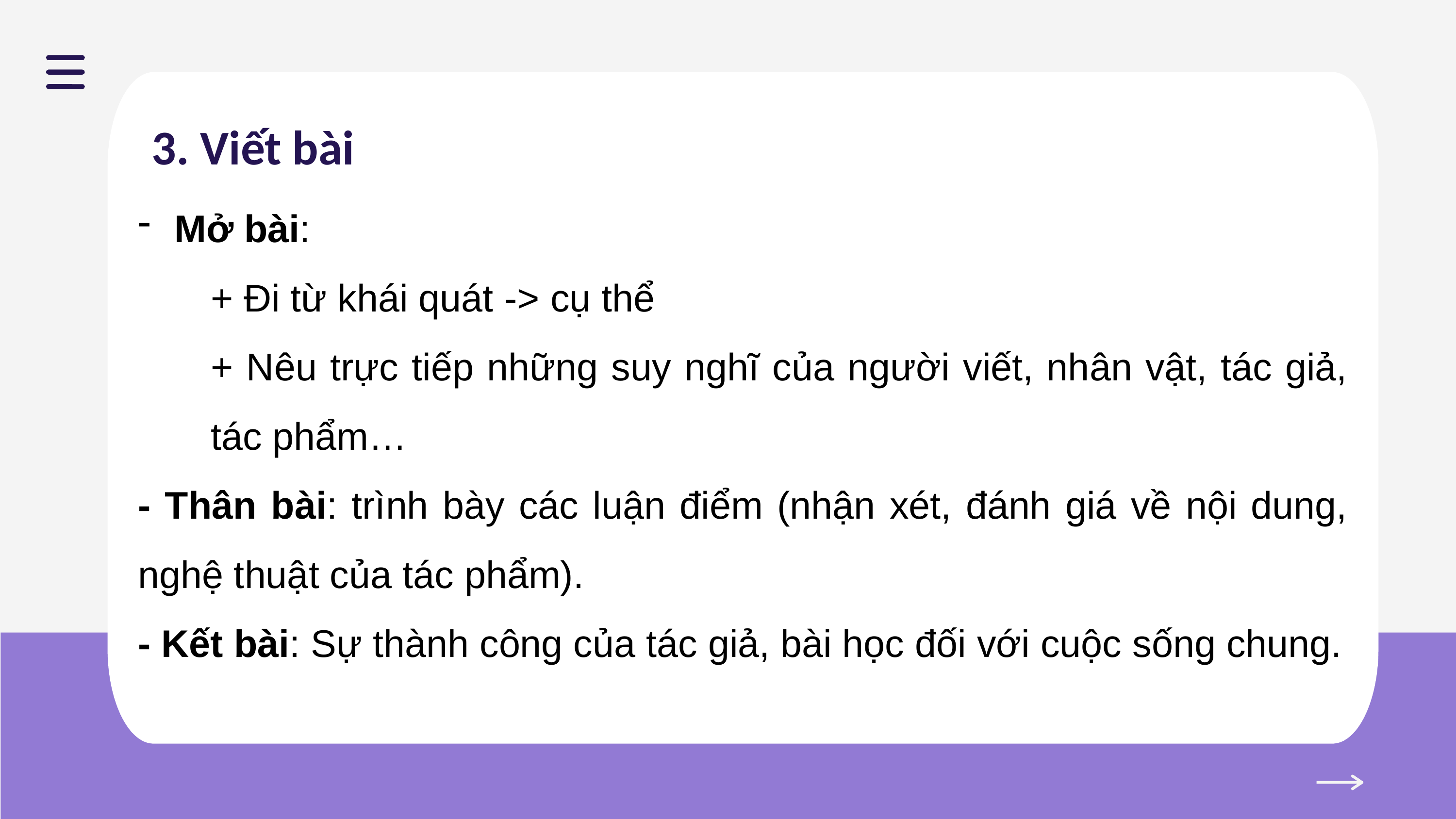

3. Viết bài
Mở bài:
	+ Đi từ khái quát -> cụ thể
	+ Nêu trực tiếp những suy nghĩ của người viết, nhân vật, tác giả, 	tác phẩm…
- Thân bài: trình bày các luận điểm (nhận xét, đánh giá về nội dung, nghệ thuật của tác phẩm).
- Kết bài: Sự thành công của tác giả, bài học đối với cuộc sống chung.